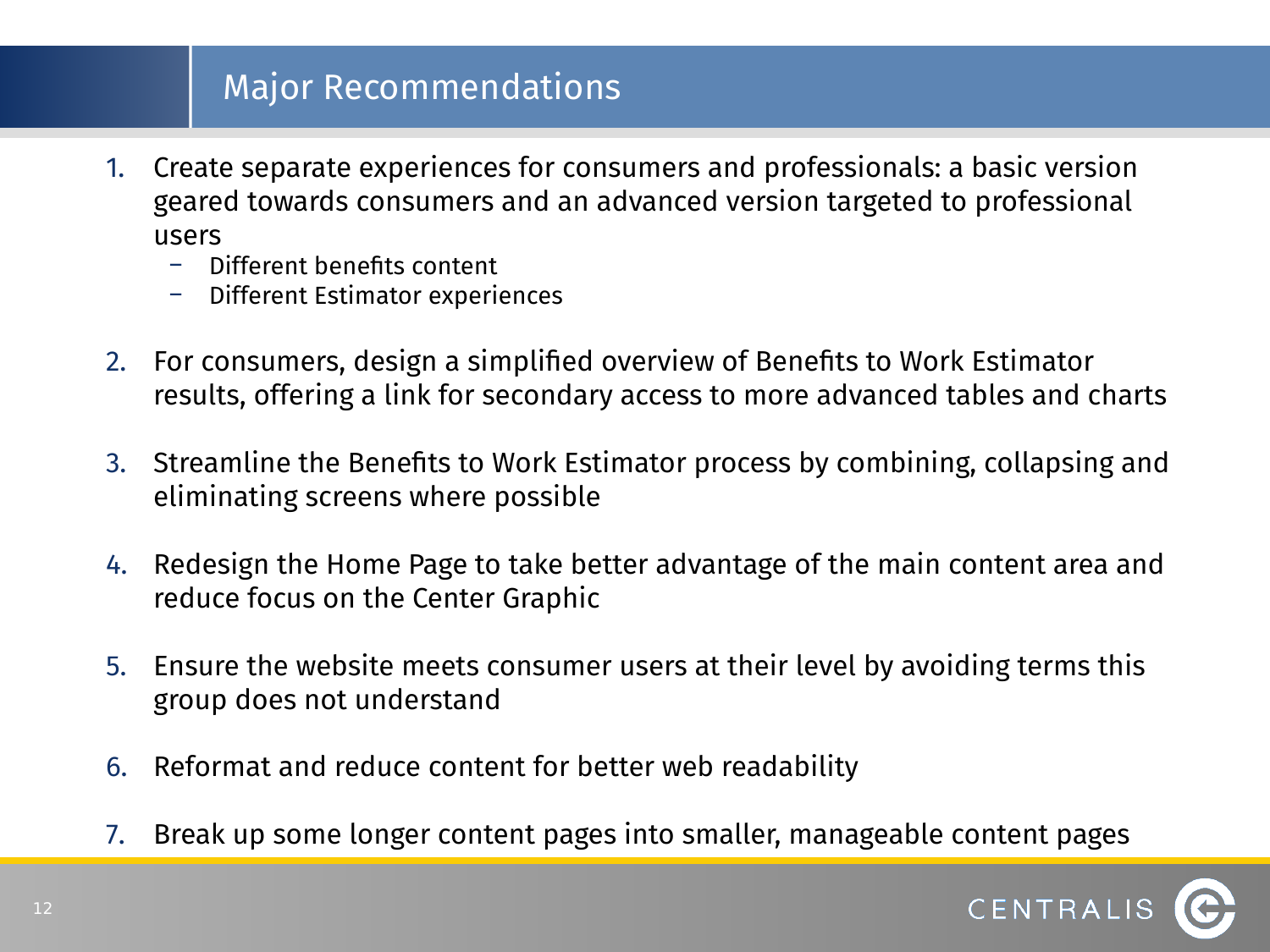

Major Recommendations
Create separate experiences for consumers and professionals: a basic version geared towards consumers and an advanced version targeted to professional users
Different benefits content
Different Estimator experiences

For consumers, design a simplified overview of Benefits to Work Estimator results, offering a link for secondary access to more advanced tables and charts

Streamline the Benefits to Work Estimator process by combining, collapsing and eliminating screens where possible

Redesign the Home Page to take better advantage of the main content area and reduce focus on the Center Graphic

Ensure the website meets consumer users at their level by avoiding terms this group does not understand

Reformat and reduce content for better web readability

Break up some longer content pages into smaller, manageable content pages

    12